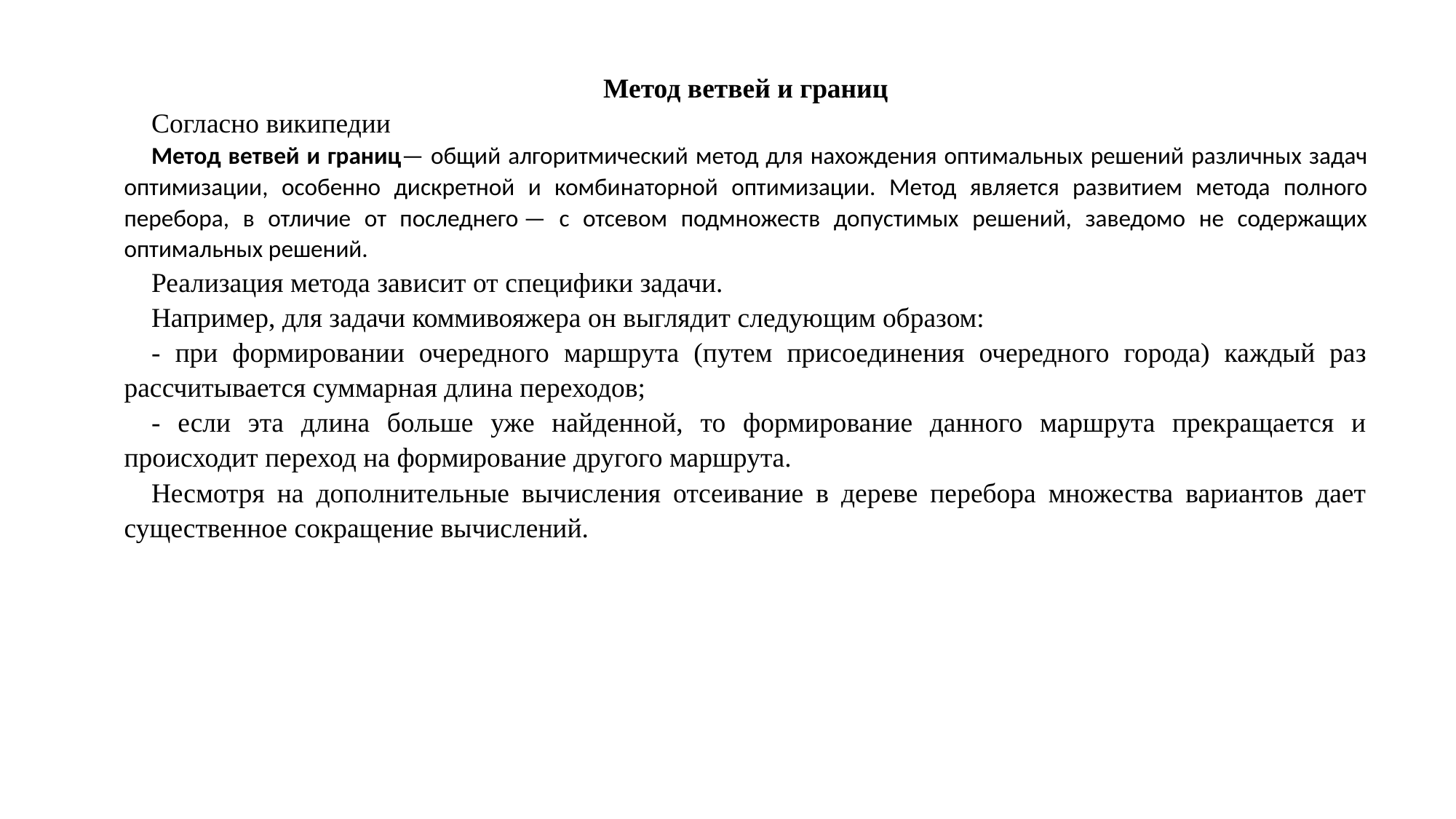

Метод ветвей и границ
Согласно википедии
Метод ветвей и границ— общий алгоритмический метод для нахождения оптимальных решений различных задач оптимизации, особенно дискретной и комбинаторной оптимизации. Метод является развитием метода полного перебора, в отличие от последнего — с отсевом подмножеств допустимых решений, заведомо не содержащих оптимальных решений.
Реализация метода зависит от специфики задачи.
Например, для задачи коммивояжера он выглядит следующим образом:
- при формировании очередного маршрута (путем присоединения очередного города) каждый раз рассчитывается суммарная длина переходов;
- если эта длина больше уже найденной, то формирование данного маршрута прекращается и происходит переход на формирование другого маршрута.
Несмотря на дополнительные вычисления отсеивание в дереве перебора множества вариантов дает существенное сокращение вычислений.